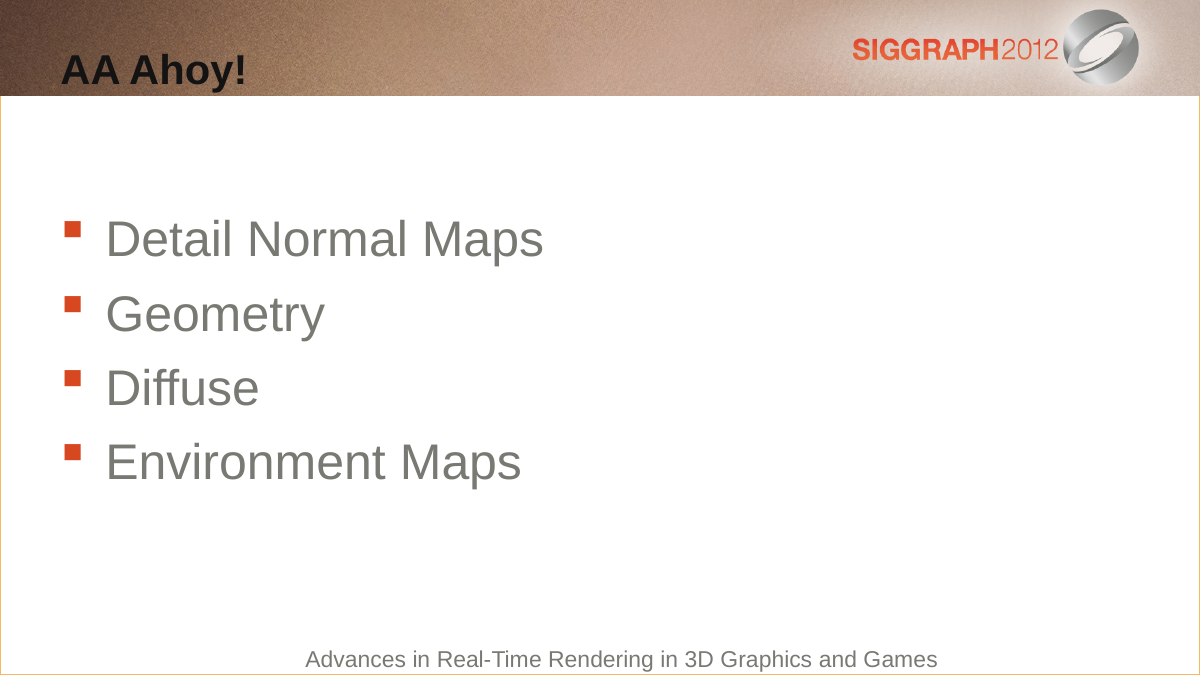

AA Ahoy!

Detail Normal Maps
Geometry
Diffuse
Environment Maps